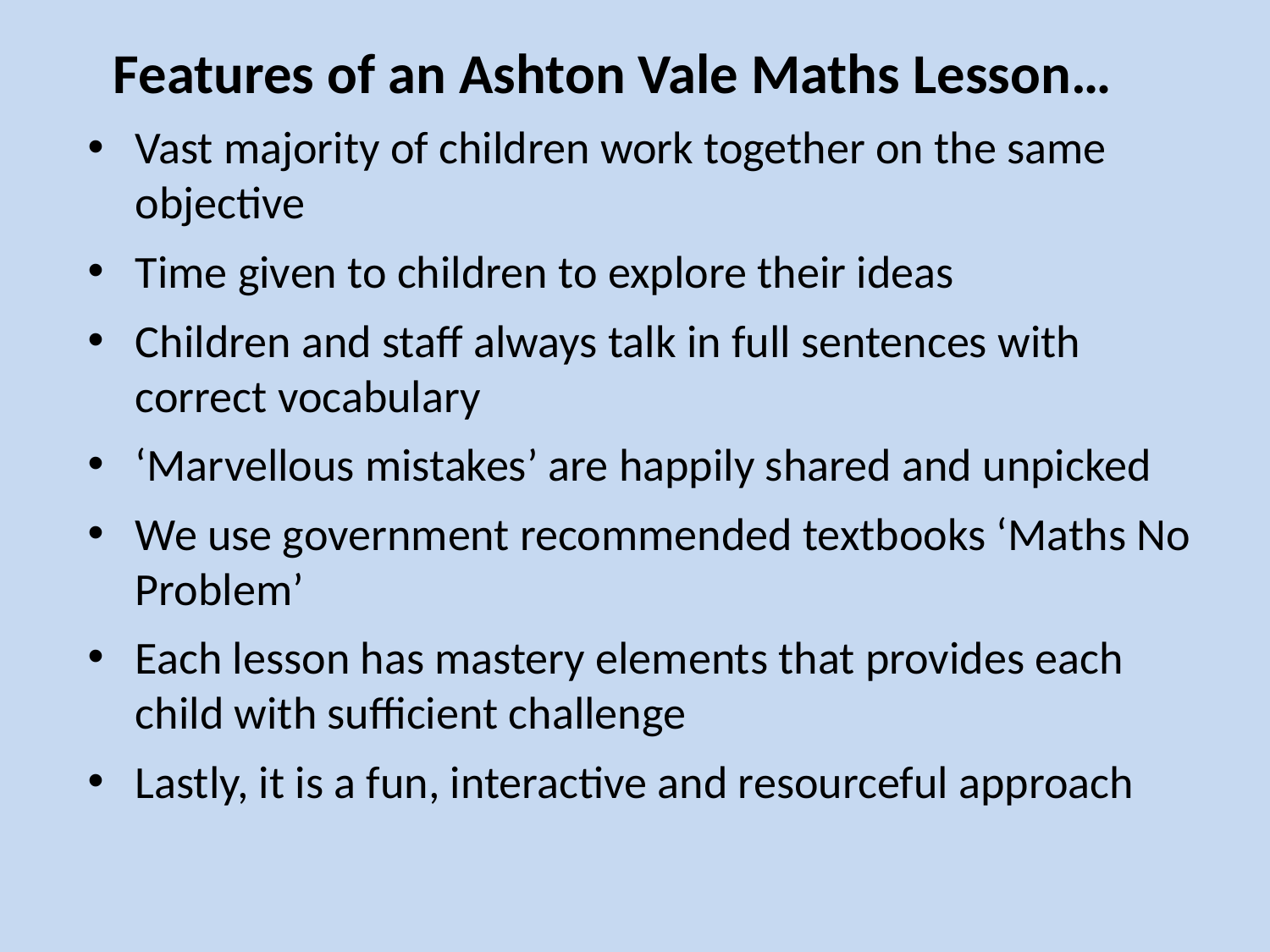

Features of an Ashton Vale Maths Lesson…
Vast majority of children work together on the same objective
Time given to children to explore their ideas
Children and staff always talk in full sentences with correct vocabulary
‘Marvellous mistakes’ are happily shared and unpicked
We use government recommended textbooks ‘Maths No Problem’
Each lesson has mastery elements that provides each child with sufficient challenge
Lastly, it is a fun, interactive and resourceful approach